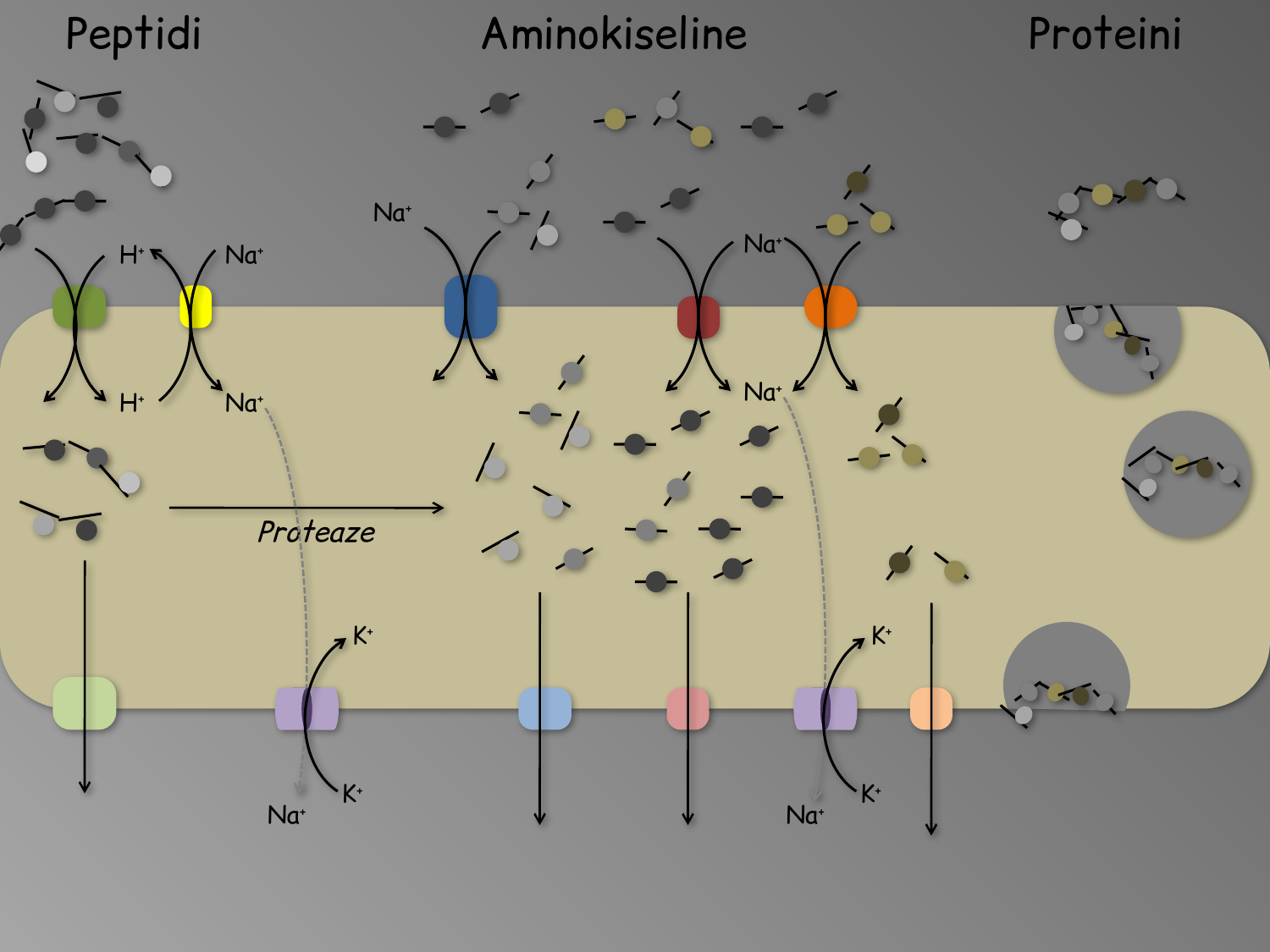

Peptidi
Aminokiseline
Proteini

Na+

Na+

Na+

H+

H+

Na+
Na+

Proteaze

K+

K+
Na+
K+

K+
Na+